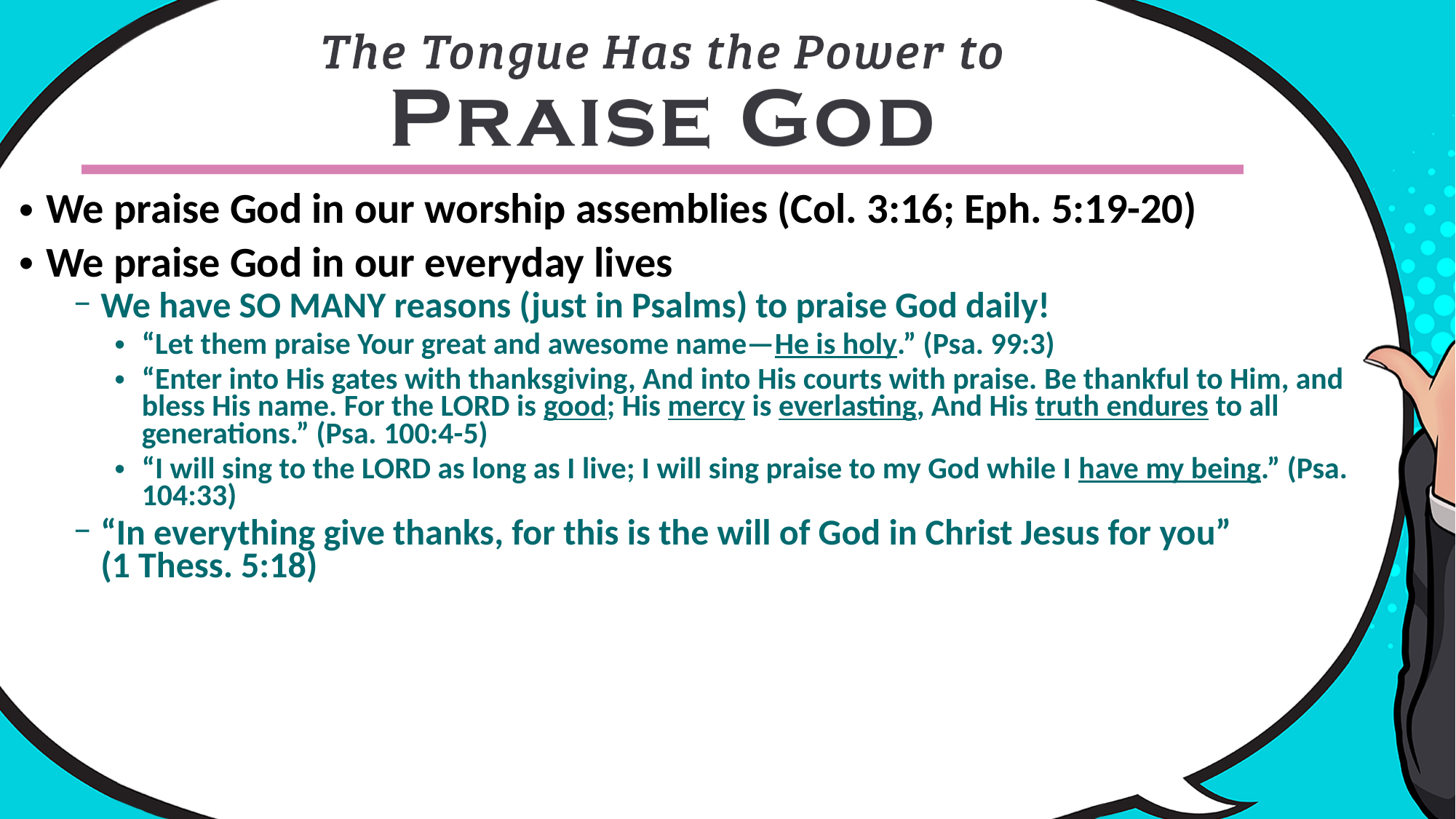

We praise God in our worship assemblies (Col. 3:16; Eph. 5:19-20)
We praise God in our everyday lives
We have SO MANY reasons (just in Psalms) to praise God daily!
“Let them praise Your great and awesome name—He is holy.” (Psa. 99:3)
“Enter into His gates with thanksgiving, And into His courts with praise. Be thankful to Him, and bless His name. For the LORD is good; His mercy is everlasting, And His truth endures to all generations.” (Psa. 100:4-5)
“I will sing to the LORD as long as I live; I will sing praise to my God while I have my being.” (Psa. 104:33)
“In everything give thanks, for this is the will of God in Christ Jesus for you”
(1 Thess. 5:18)